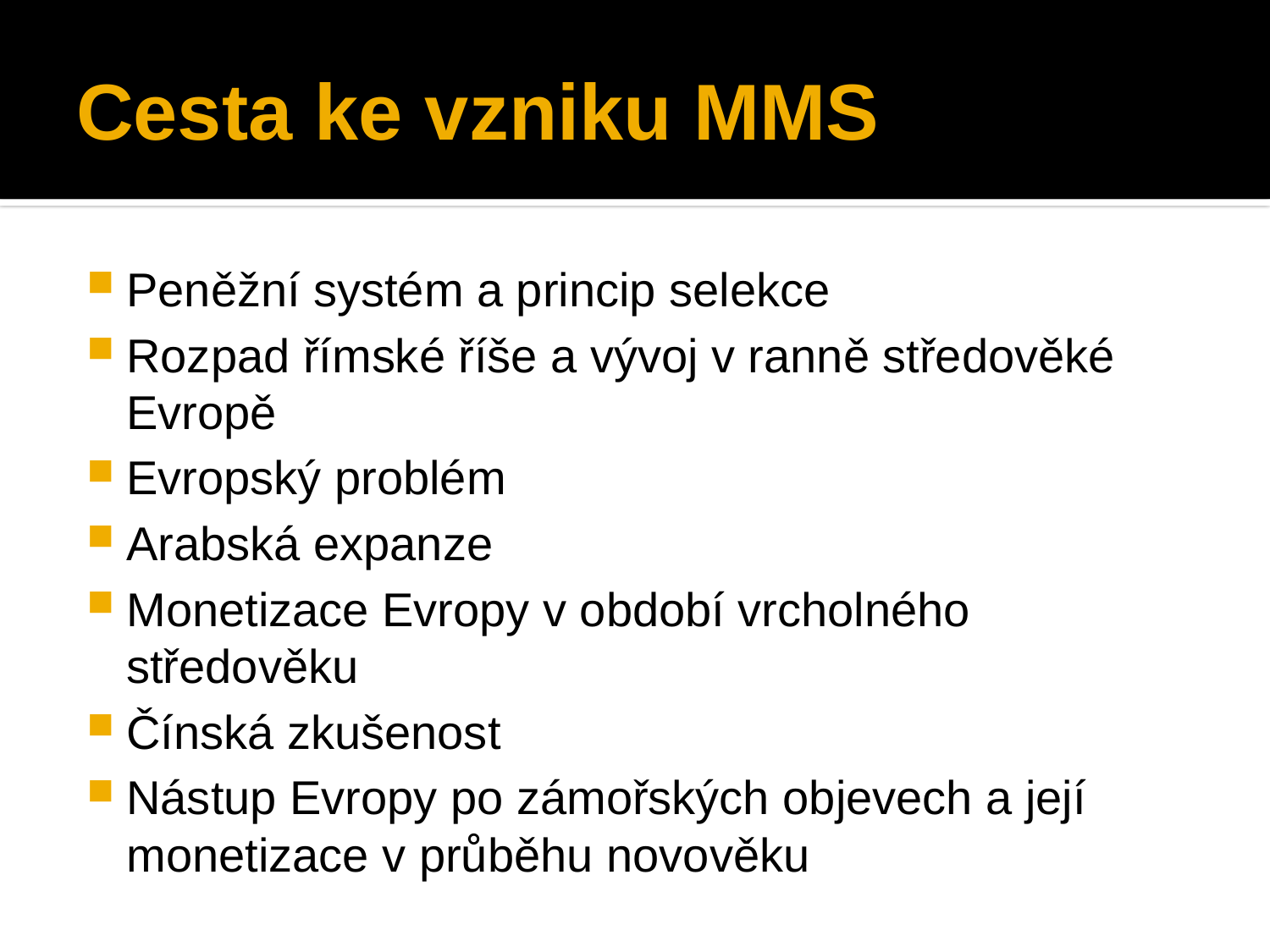

# Cesta ke vzniku MMS
Peněžní systém a princip selekce
Rozpad římské říše a vývoj v ranně středověké Evropě
Evropský problém
Arabská expanze
Monetizace Evropy v období vrcholného středověku
Čínská zkušenost
Nástup Evropy po zámořských objevech a její monetizace v průběhu novověku